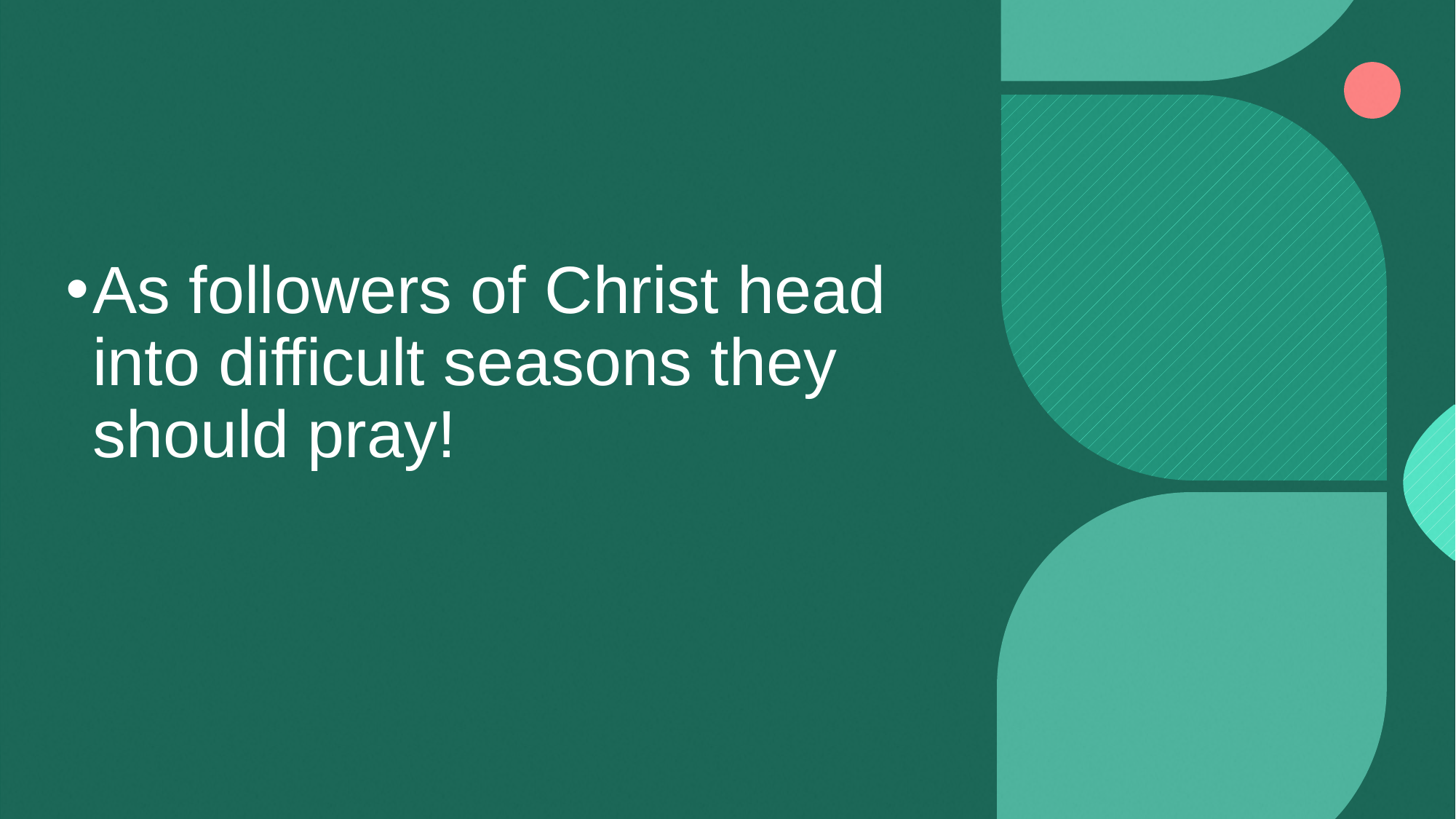

#
As followers of Christ head into difficult seasons they should pray!